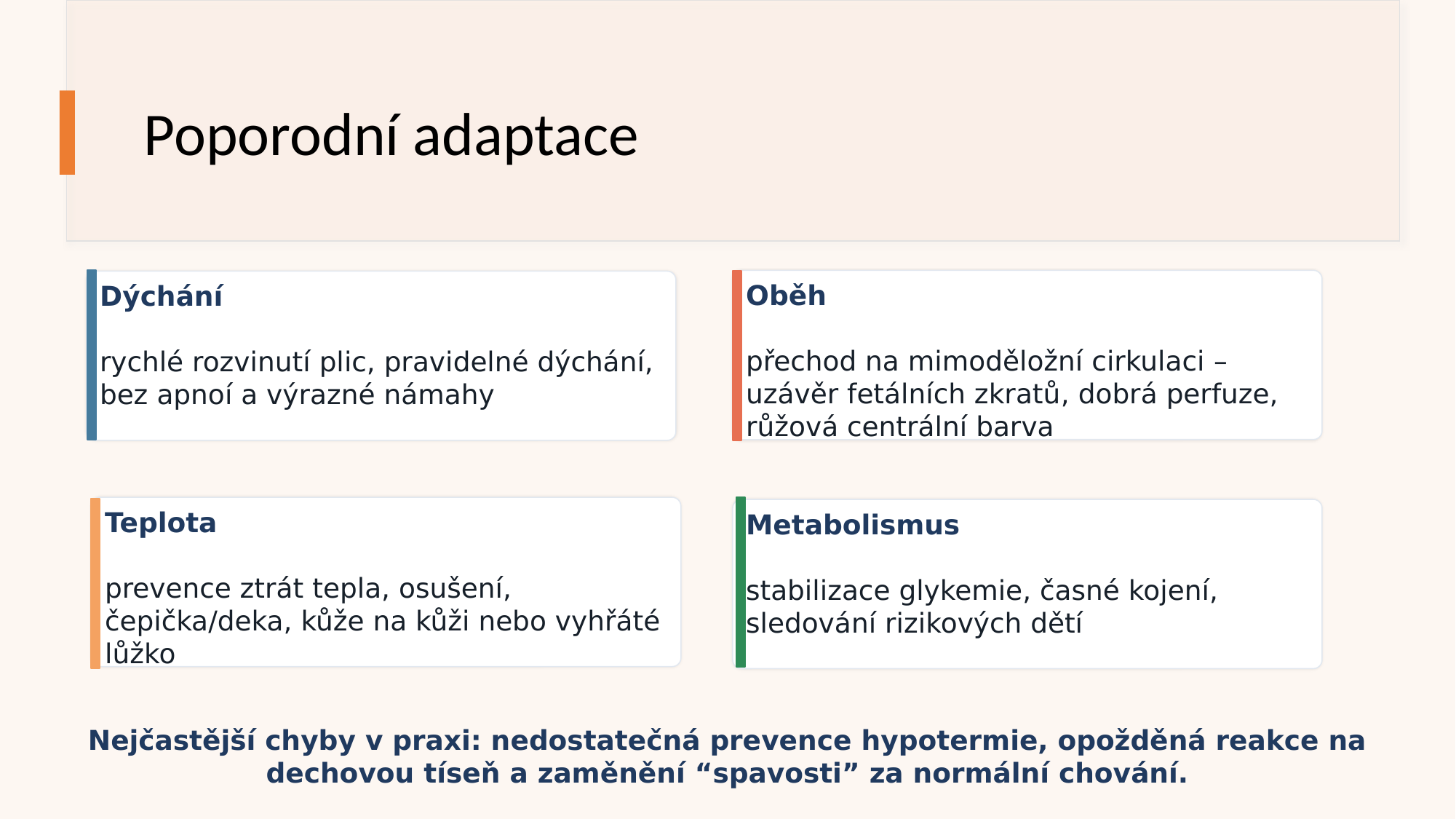

# Poporodní adaptace

Oběh

přechod na mimoděložní cirkulaci – uzávěr fetálních zkratů, dobrá perfuze, růžová centrální barva

Dýchání

rychlé rozvinutí plic, pravidelné dýchání, bez apnoí a výrazné námahy
Teplota

prevence ztrát tepla, osušení, čepička/deka, kůže na kůži nebo vyhřáté lůžko

Metabolismus

stabilizace glykemie, časné kojení, sledování rizikových dětí
Nejčastější chyby v praxi: nedostatečná prevence hypotermie, opožděná reakce na dechovou tíseň a zaměnění “spavosti” za normální chování.